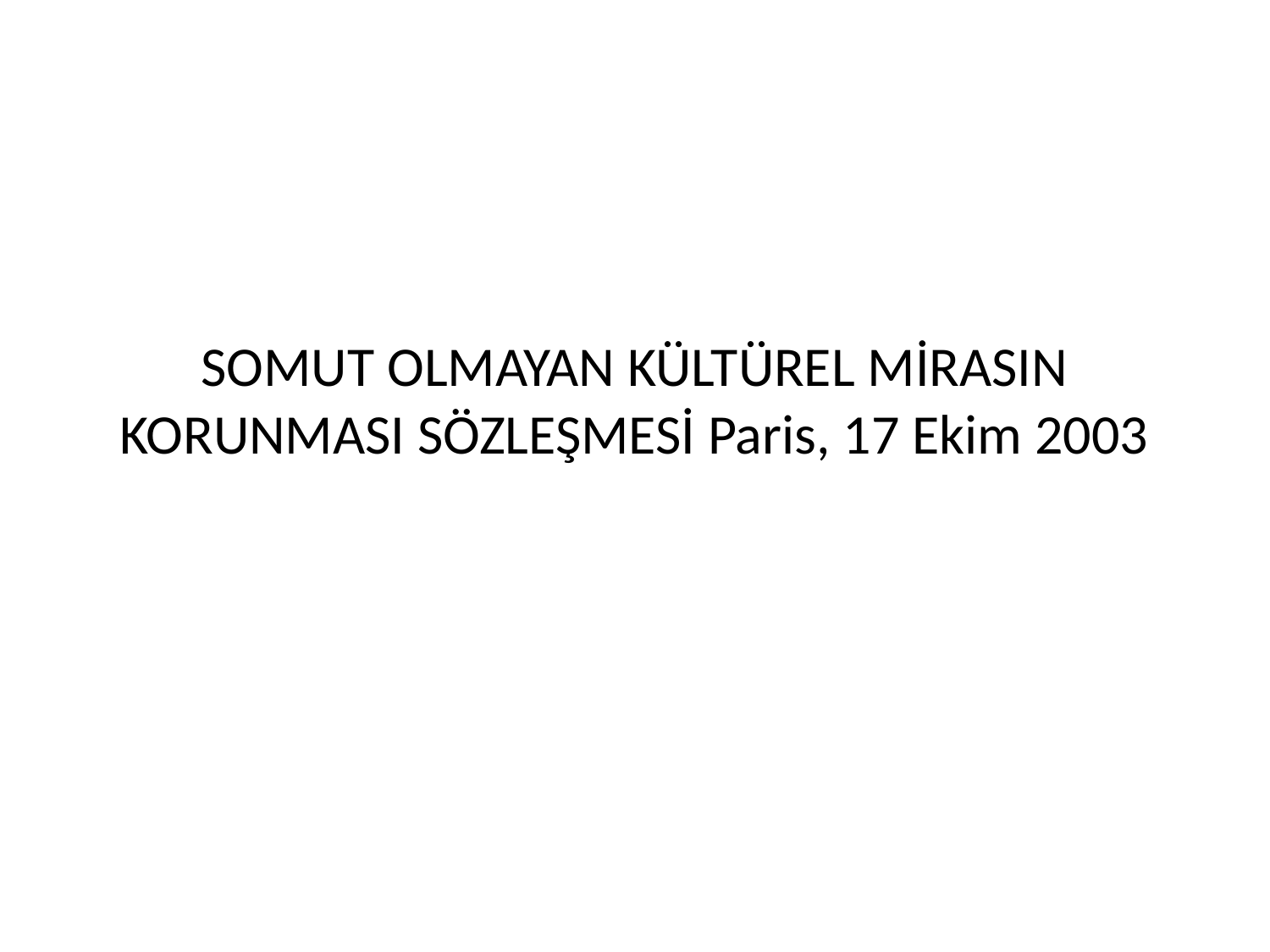

# SOMUT OLMAYAN KÜLTÜREL MİRASIN KORUNMASI SÖZLEŞMESİ Paris, 17 Ekim 2003